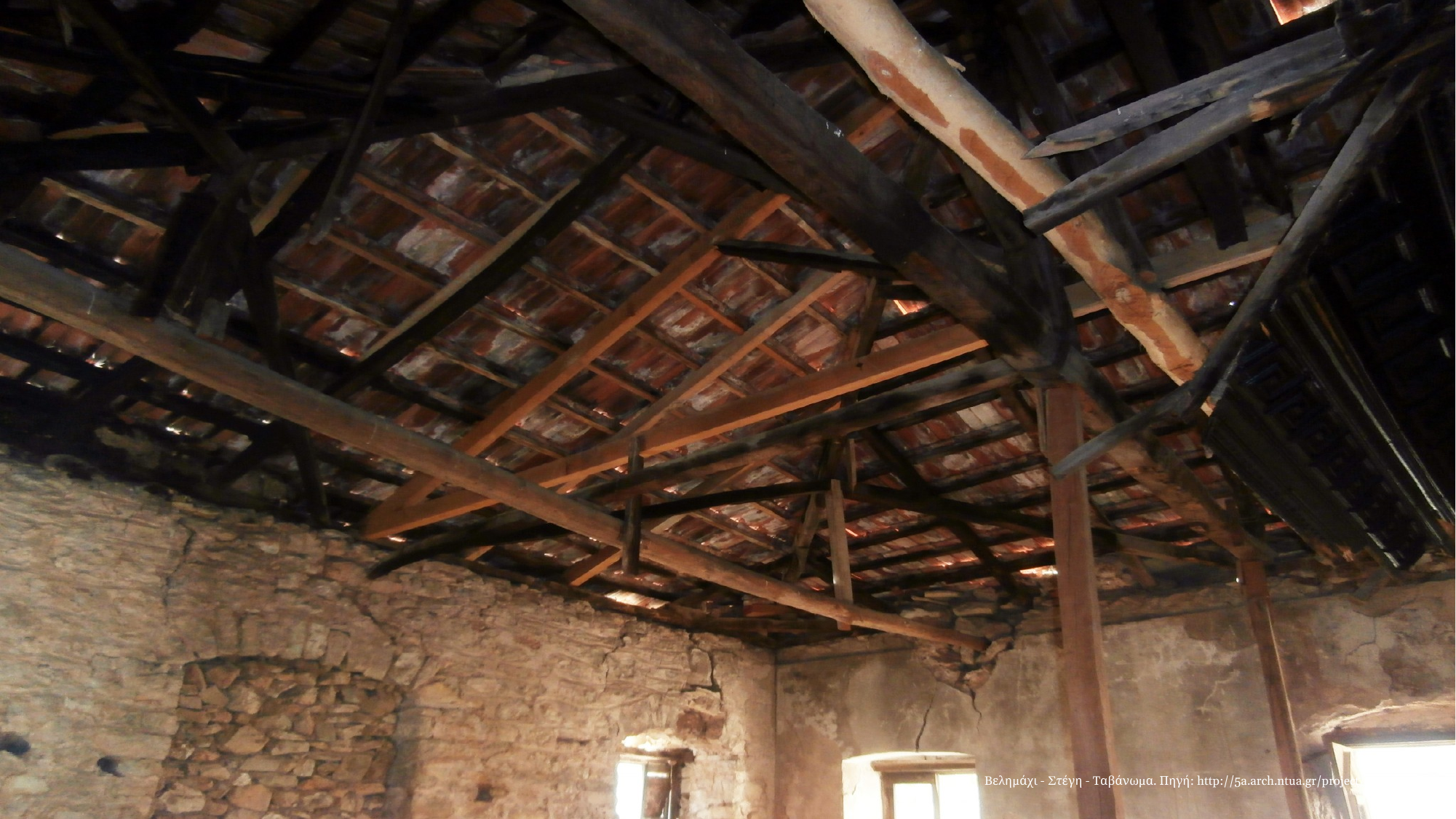

Βελημάχι - Στέγη - Ταβάνωμα. Πηγή: http://5a.arch.ntua.gr/project/1001/1367#